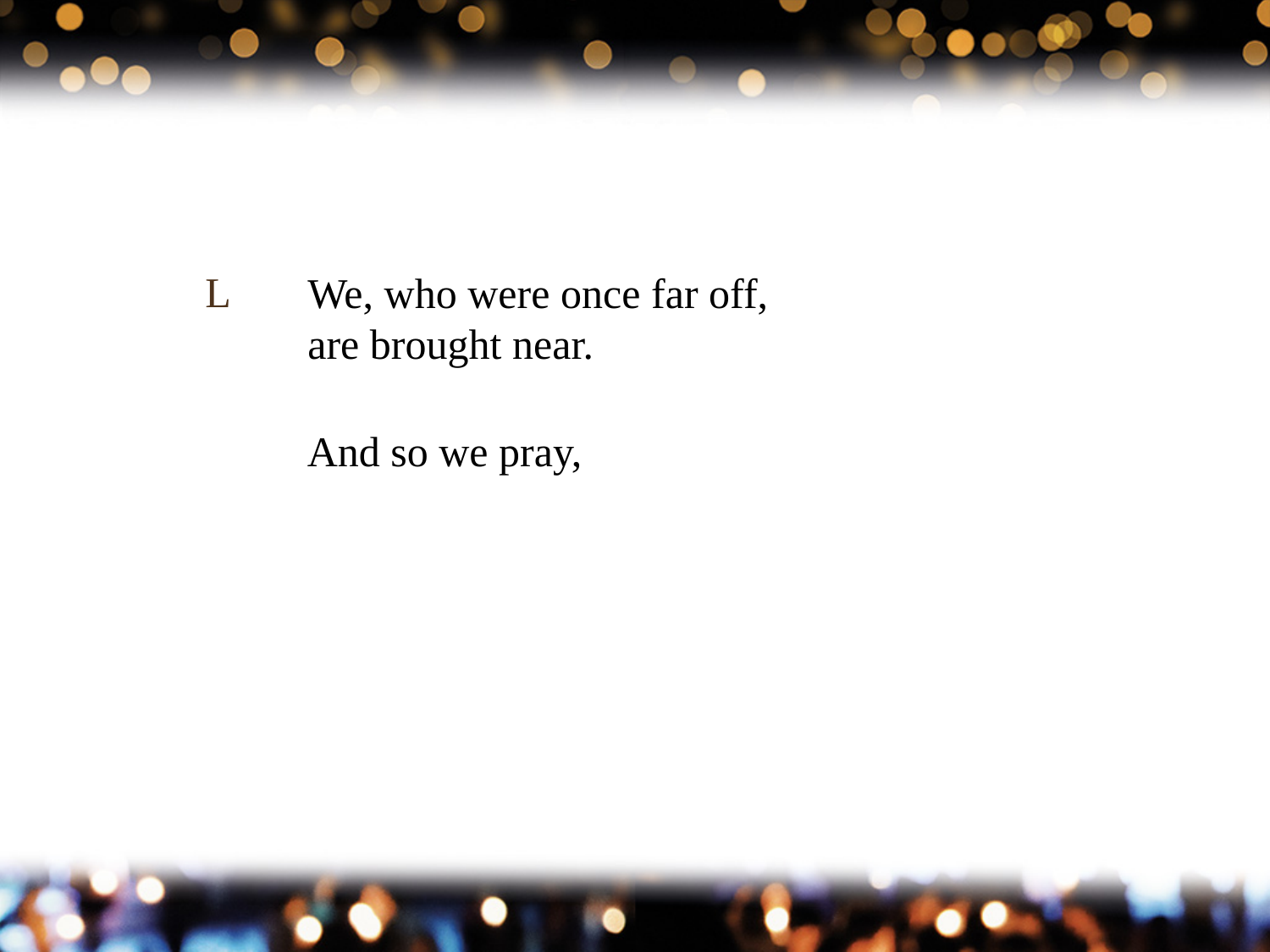

L
We, who were once far off,
are brought near.

# And so we pray,